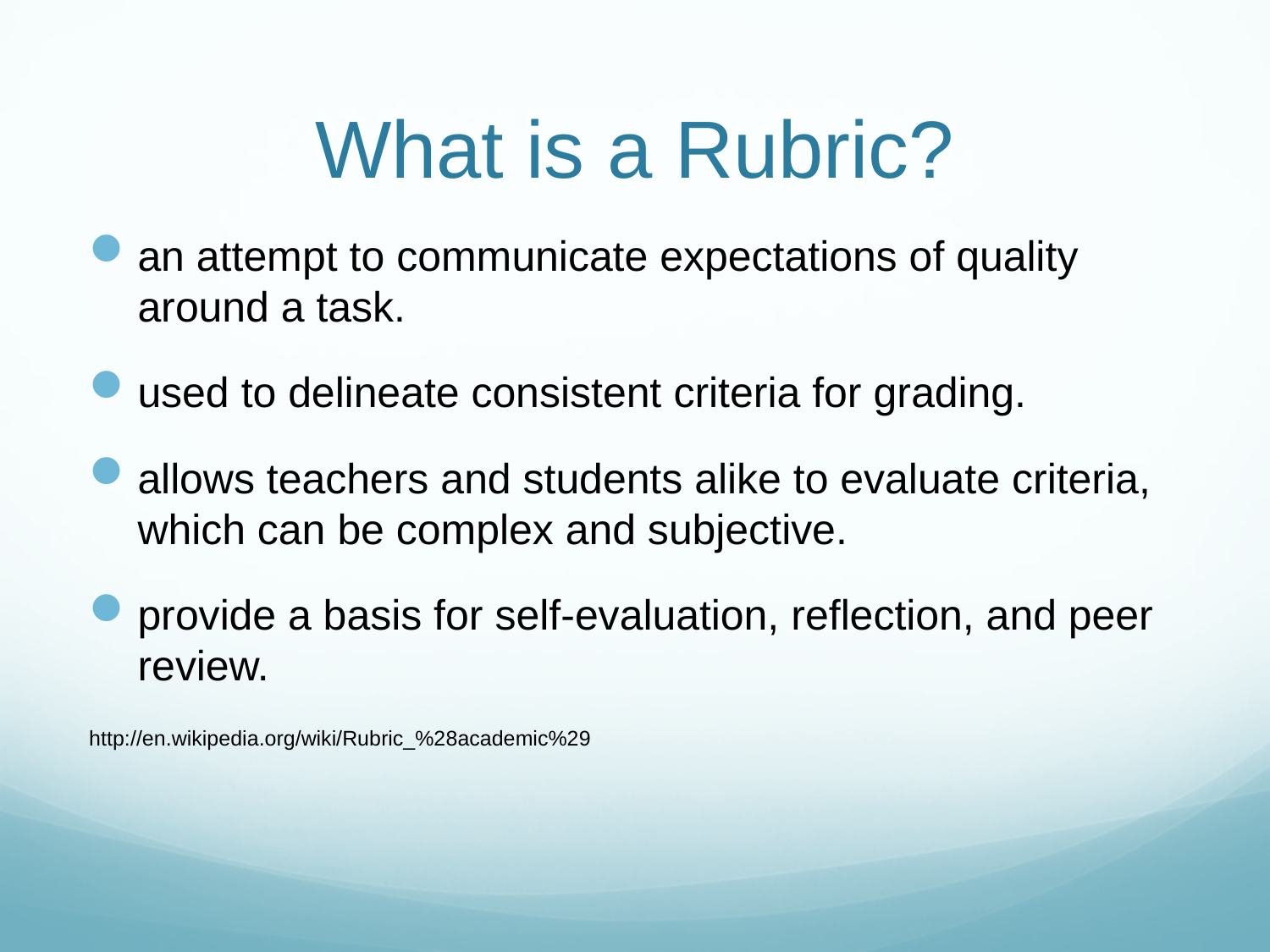

# What is a Rubric?
an attempt to communicate expectations of quality around a task.
used to delineate consistent criteria for grading.
allows teachers and students alike to evaluate criteria, which can be complex and subjective.
provide a basis for self-evaluation, reflection, and peer review.
http://en.wikipedia.org/wiki/Rubric_%28academic%29